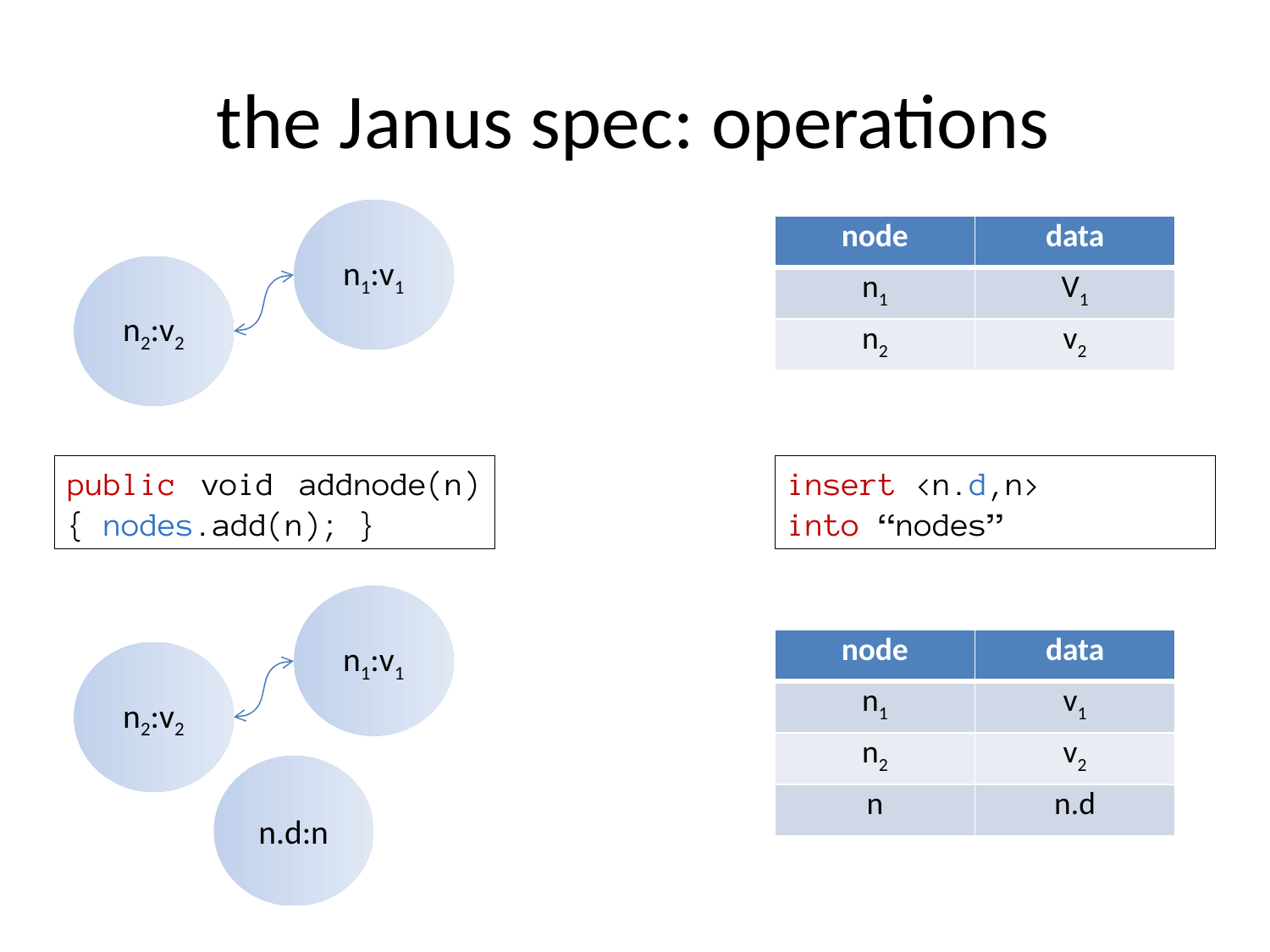

# the Janus spec: operations
n1:v1
| node | data |
| --- | --- |
| n1 | V1 |
| n2 | v2 |
n2:v2
public void addnode(n)
{ nodes.add(n); }
insert <n.d,n>
into “nodes”
n1:v1
| node | data |
| --- | --- |
| n1 | v1 |
| n2 | v2 |
| n | n.d |
n2:v2
n.d:n